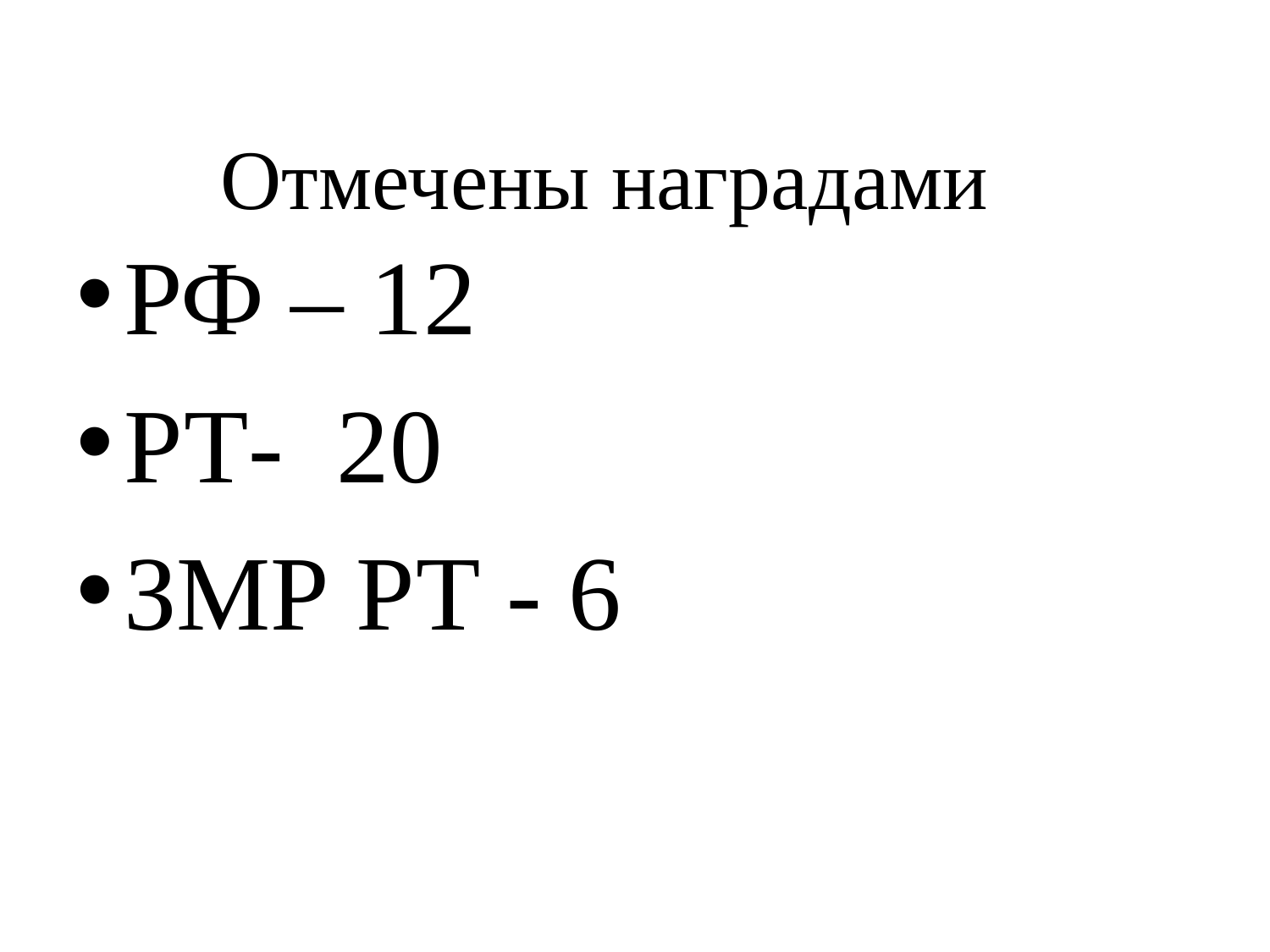

# Отмечены наградами
РФ – 12
РТ-  20
ЗМР РТ - 6